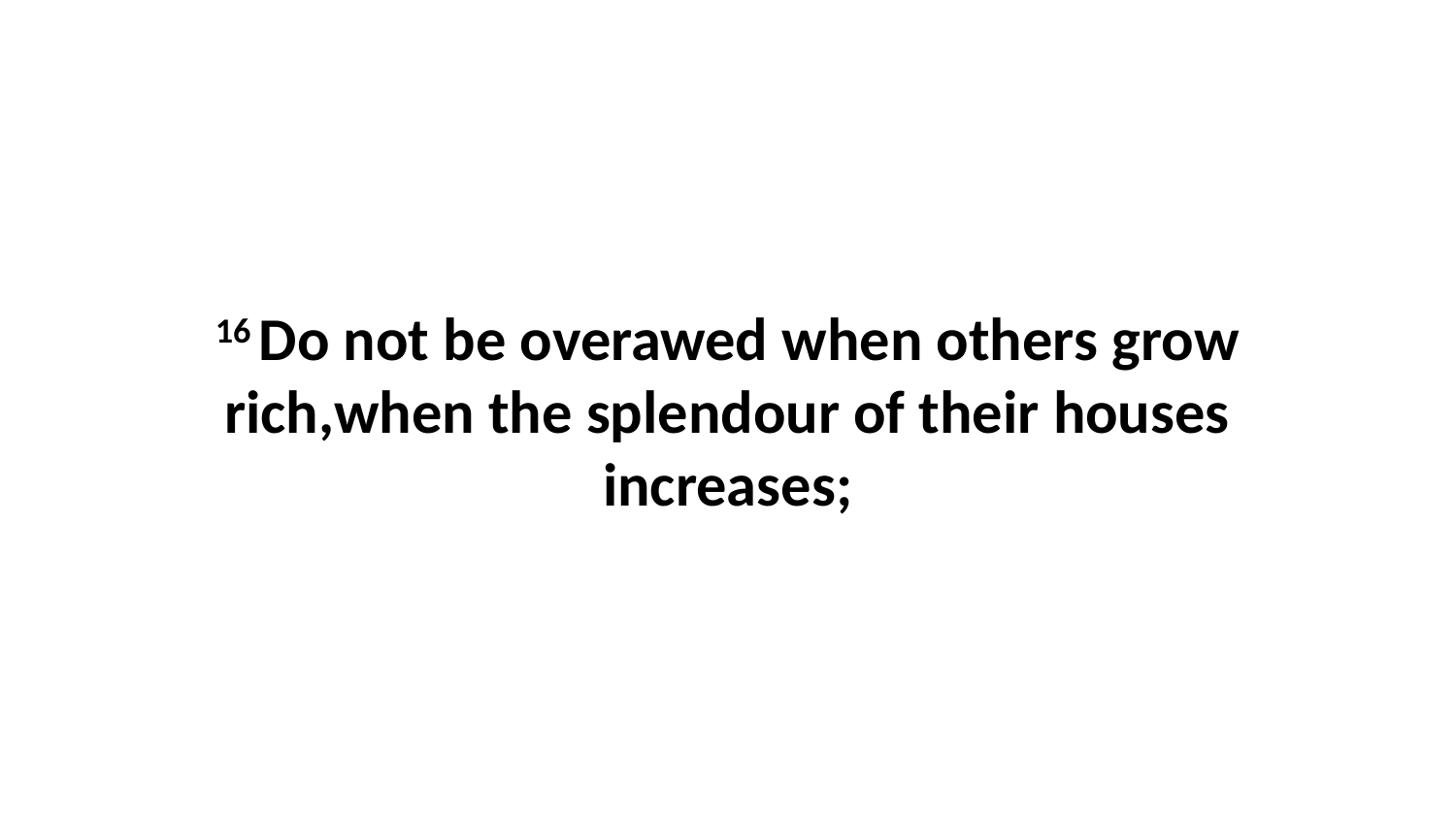

16 Do not be overawed when others grow rich,when the splendour of their houses increases;